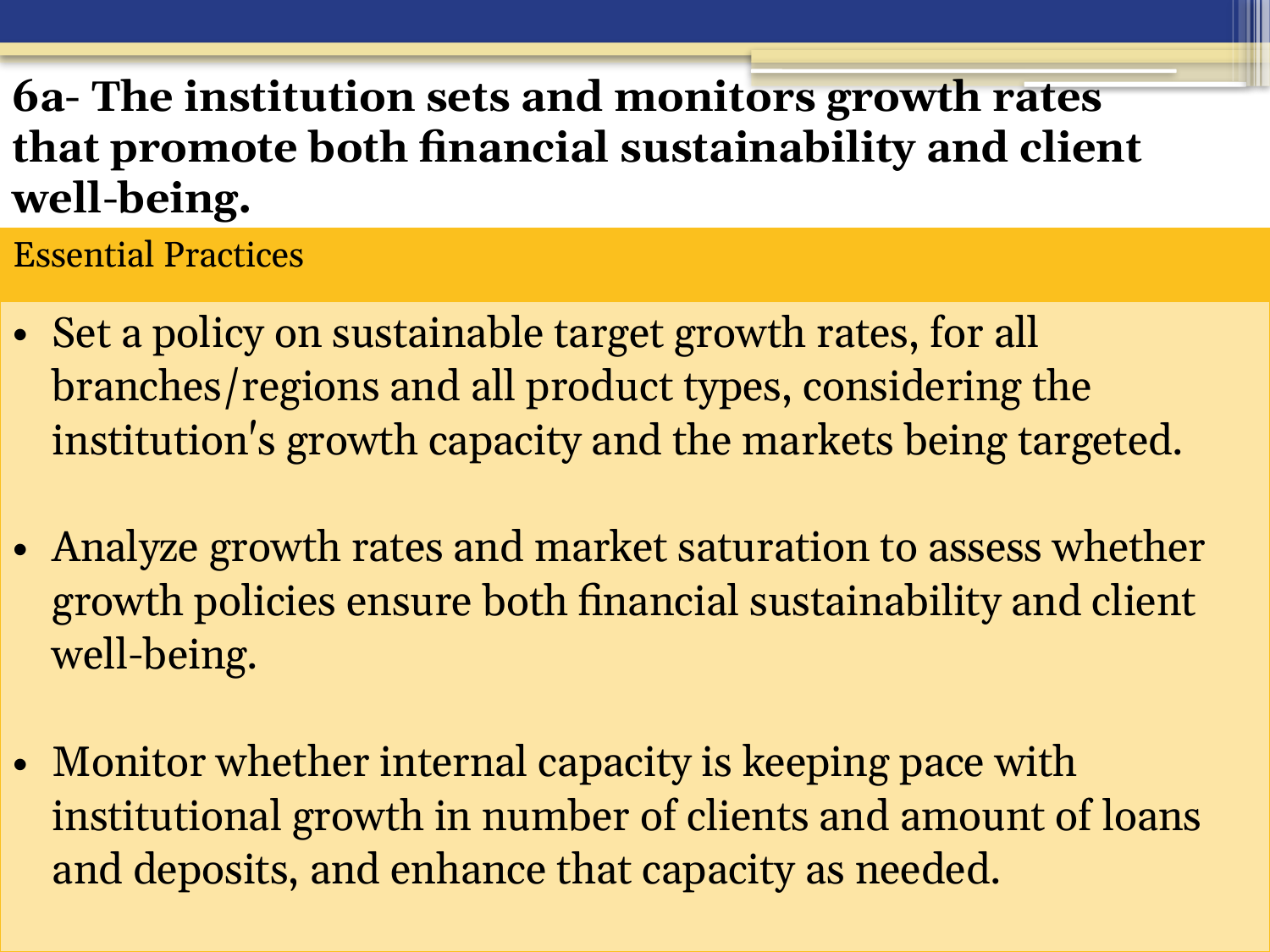

6a- The institution sets and monitors growth rates that promote both financial sustainability and client well-being.
| Essential Practices |
| --- |
| Set a policy on sustainable target growth rates, for all branches/regions and all product types, considering the institution's growth capacity and the markets being targeted. Analyze growth rates and market saturation to assess whether growth policies ensure both financial sustainability and client well-being. Monitor whether internal capacity is keeping pace with institutional growth in number of clients and amount of loans and deposits, and enhance that capacity as needed. |